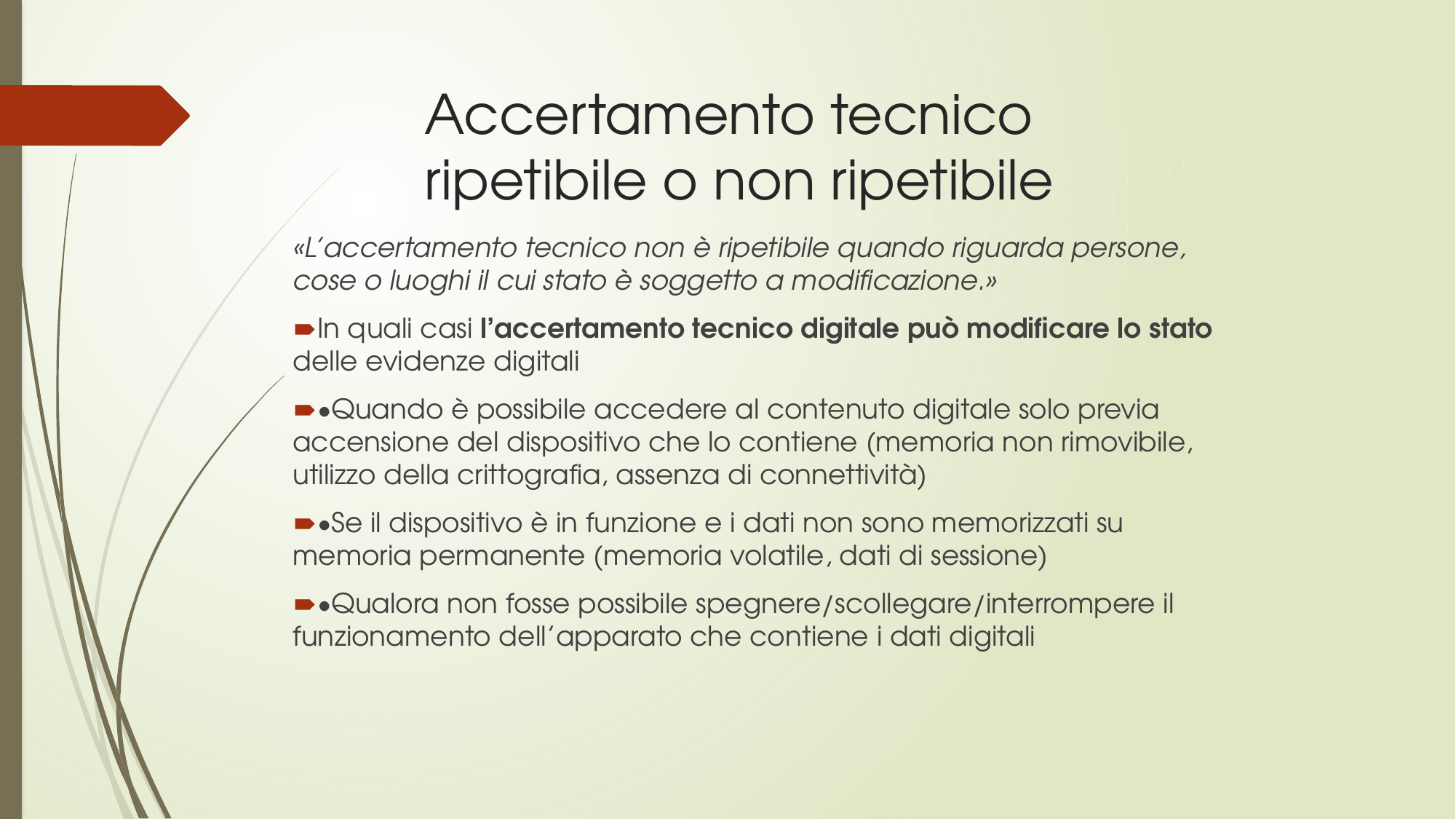

# Accertamento tecnico ripetibile o non ripetibile
«L’accertamento tecnico non è ripetibile quando riguarda persone, cose o luoghi il cui stato è soggetto a modificazione.»
In quali casi l’accertamento tecnico digitale può modificare lo stato delle evidenze digitali
•Quando è possibile accedere al contenuto digitale solo previa accensione del dispositivo che lo contiene (memoria non rimovibile, utilizzo della crittografia, assenza di connettività)
•Se il dispositivo è in funzione e i dati non sono memorizzati su memoria permanente (memoria volatile, dati di sessione)
•Qualora non fosse possibile spegnere/scollegare/interrompere il funzionamento dell’apparato che contiene i dati digitali